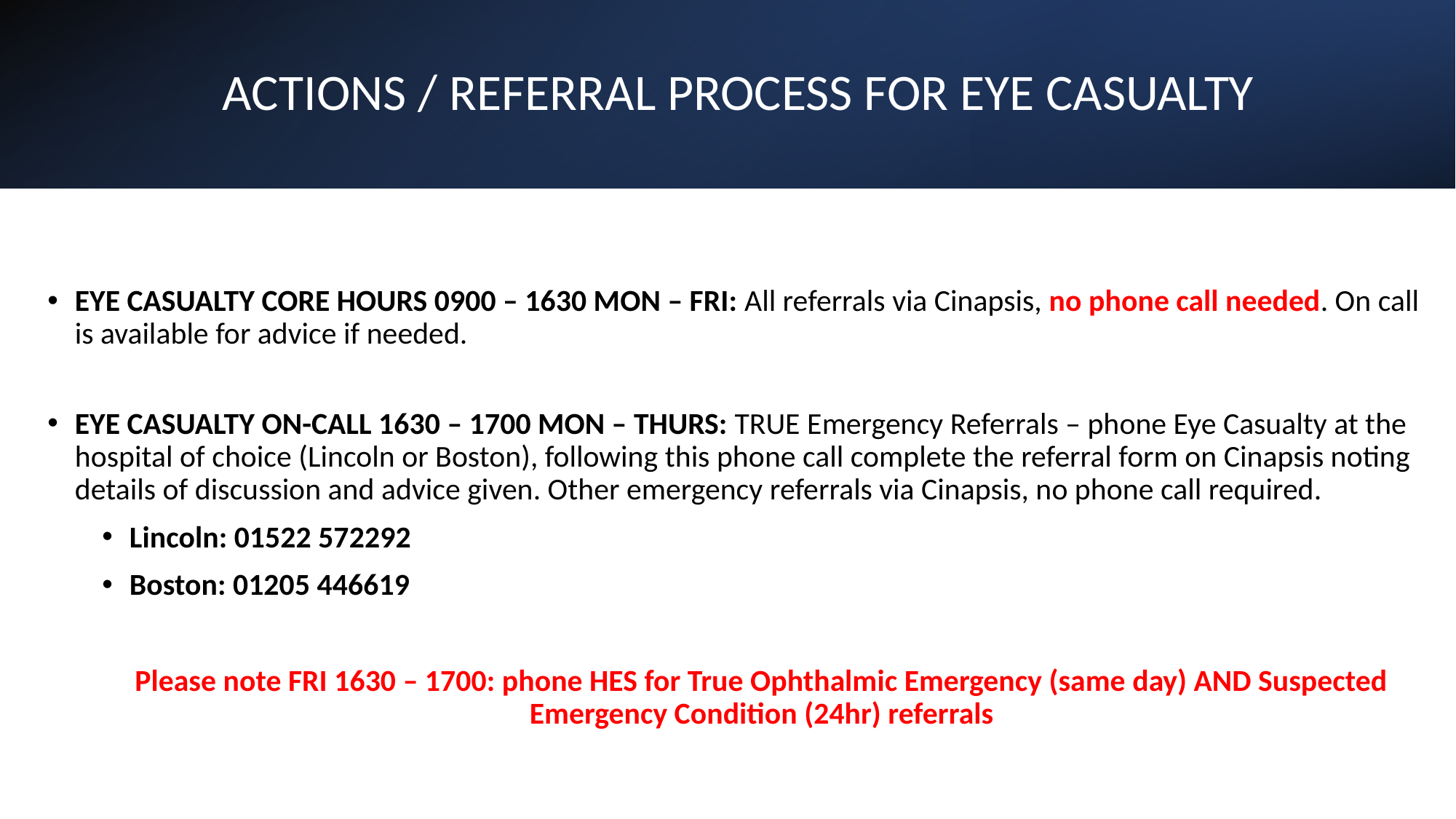

ACTIONS / REFERRAL PROCESS FOR EYE CASUALTY

EYE CASUALTY CORE HOURS 0900 – 1630 MON – FRI: All referrals via Cinapsis, no phone call needed. On call is available for advice if needed.

EYE CASUALTY ON-CALL 1630 – 1700 MON – THURS: TRUE Emergency Referrals – phone Eye Casualty at the hospital of choice (Lincoln or Boston), following this phone call complete the referral form on Cinapsis noting details of discussion and advice given. Other emergency referrals via Cinapsis, no phone call required.
Lincoln: 01522 572292
Boston: 01205 446619

Please note FRI 1630 – 1700: phone HES for True Ophthalmic Emergency (same day) AND Suspected Emergency Condition (24hr) referrals